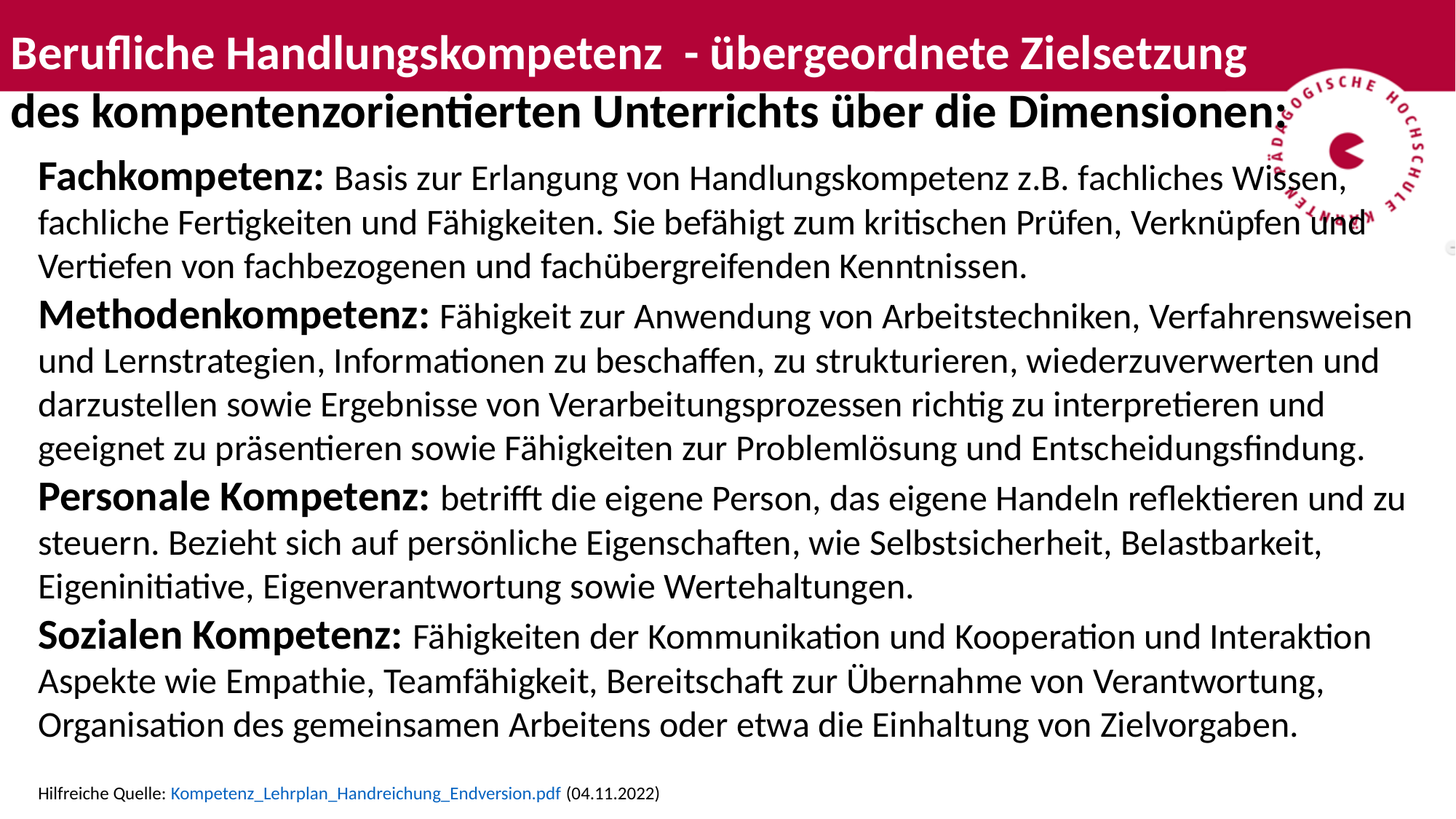

Berufliche Handlungskompetenz  - übergeordnete Zielsetzung
des kompentenzorientierten Unterrichts über die Dimensionen:
Fachkompetenz: Basis zur Erlangung von Handlungskompetenz z.B. fachliches Wissen, fachliche Fertigkeiten und Fähigkeiten. Sie befähigt zum kritischen Prüfen, Verknüpfen und Vertiefen von fachbezogenen und fachübergreifenden Kenntnissen.
Methodenkompetenz: Fähigkeit zur Anwendung von Arbeitstechniken, Verfahrensweisen und Lernstrategien, Informationen zu beschaffen, zu strukturieren, wiederzuverwerten und darzustellen sowie Ergebnisse von Verarbeitungsprozessen richtig zu interpretieren und geeignet zu präsentieren sowie Fähigkeiten zur Problemlösung und Entscheidungsfindung.
Personale Kompetenz: betrifft die eigene Person, das eigene Handeln reflektieren und zu steuern. Bezieht sich auf persönliche Eigenschaften, wie Selbstsicherheit, Belastbarkeit, Eigeninitiative, Eigenverantwortung sowie Wertehaltungen.
Sozialen Kompetenz: Fähigkeiten der Kommunikation und Kooperation und Interaktion Aspekte wie Empathie, Teamfähigkeit, Bereitschaft zur Übernahme von Verantwortung, Organisation des gemeinsamen Arbeitens oder etwa die Einhaltung von Zielvorgaben.
Hilfreiche Quelle: Kompetenz_Lehrplan_Handreichung_Endversion.pdf (04.11.2022)